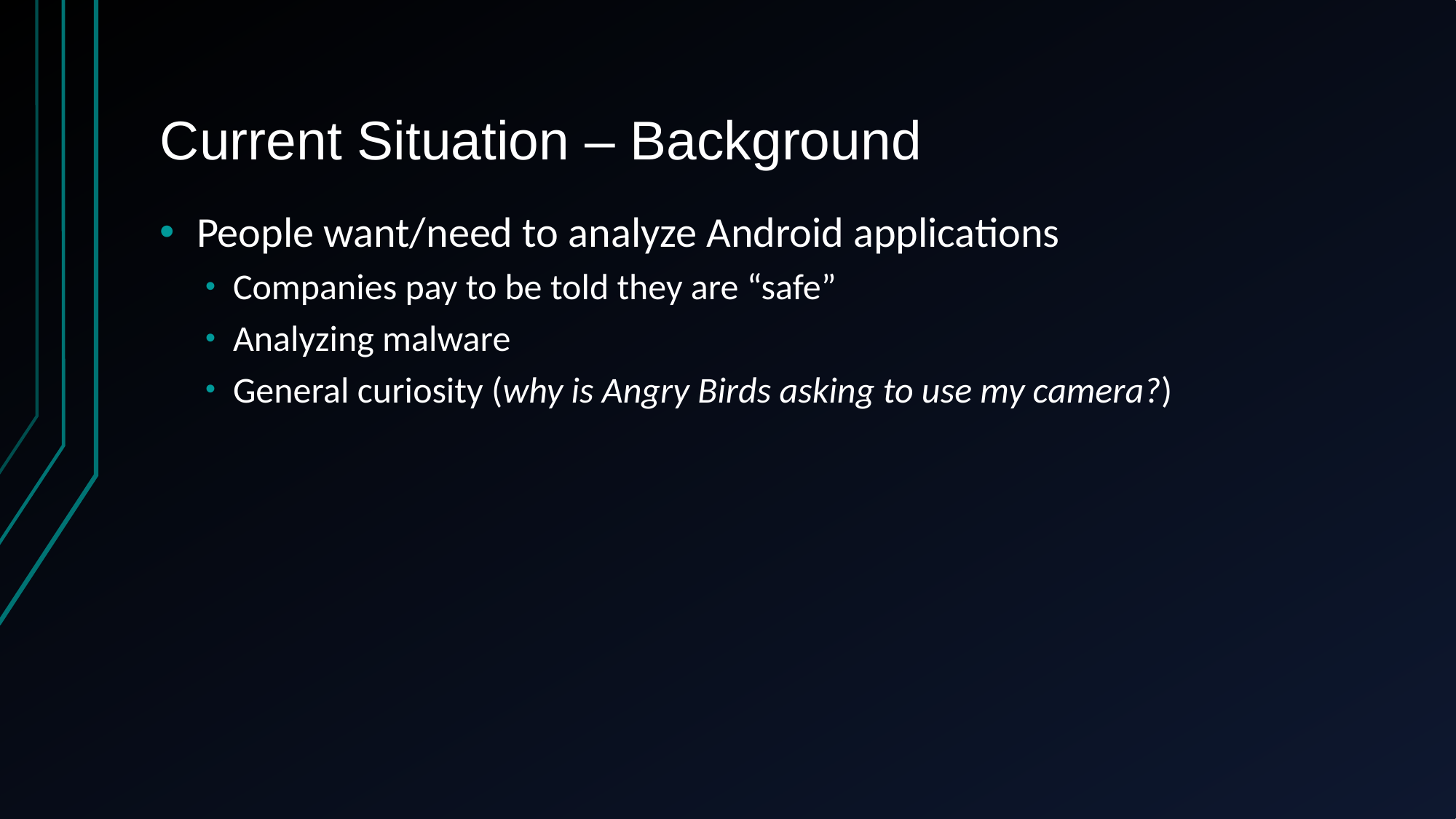

# Current Situation – Background
People want/need to analyze Android applications
Companies pay to be told they are “safe”
Analyzing malware
General curiosity (why is Angry Birds asking to use my camera?)